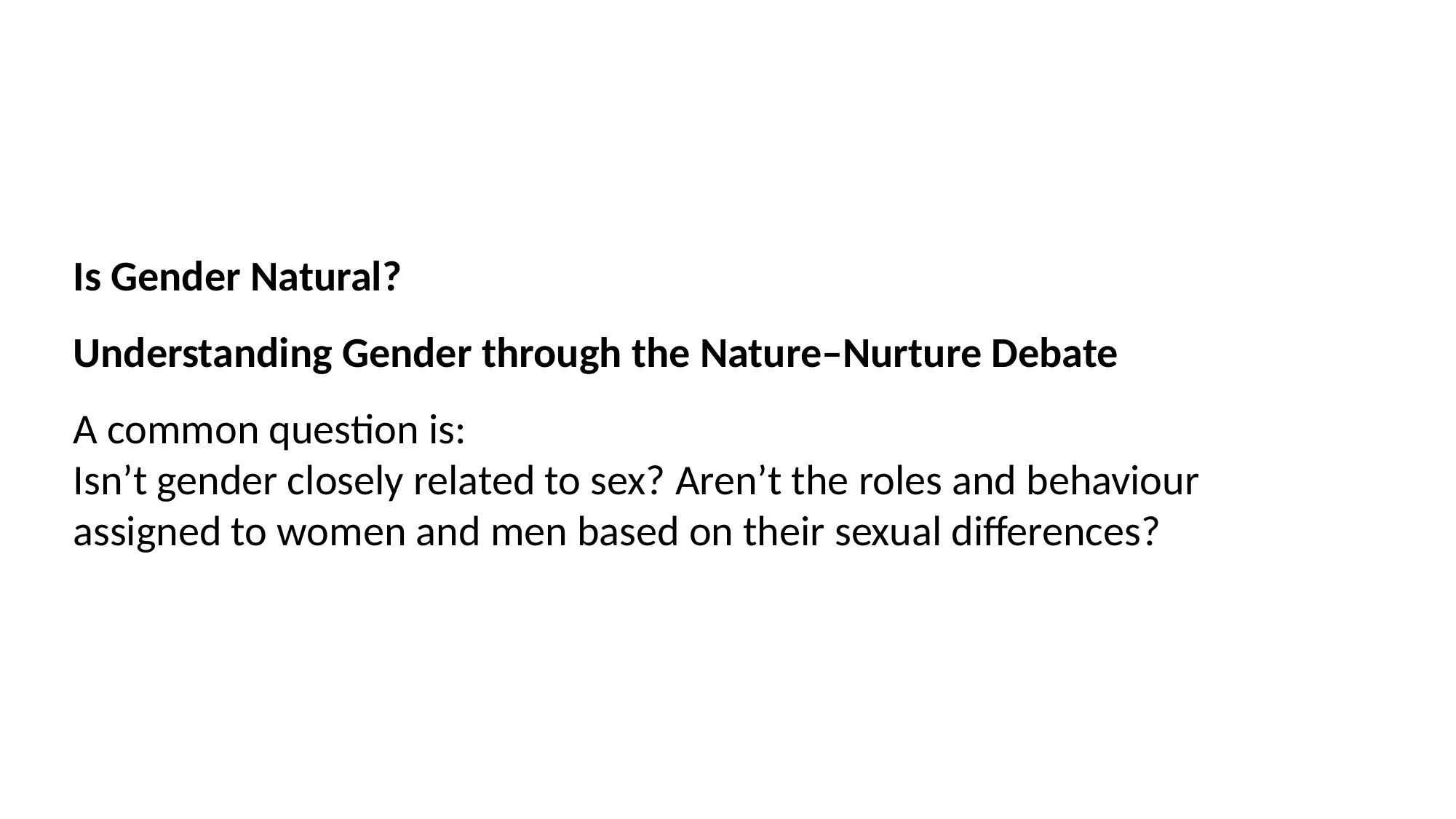

Is Gender Natural?
Understanding Gender through the Nature–Nurture Debate
A common question is:
Isn’t gender closely related to sex? Aren’t the roles and behaviour assigned to women and men based on their sexual differences?